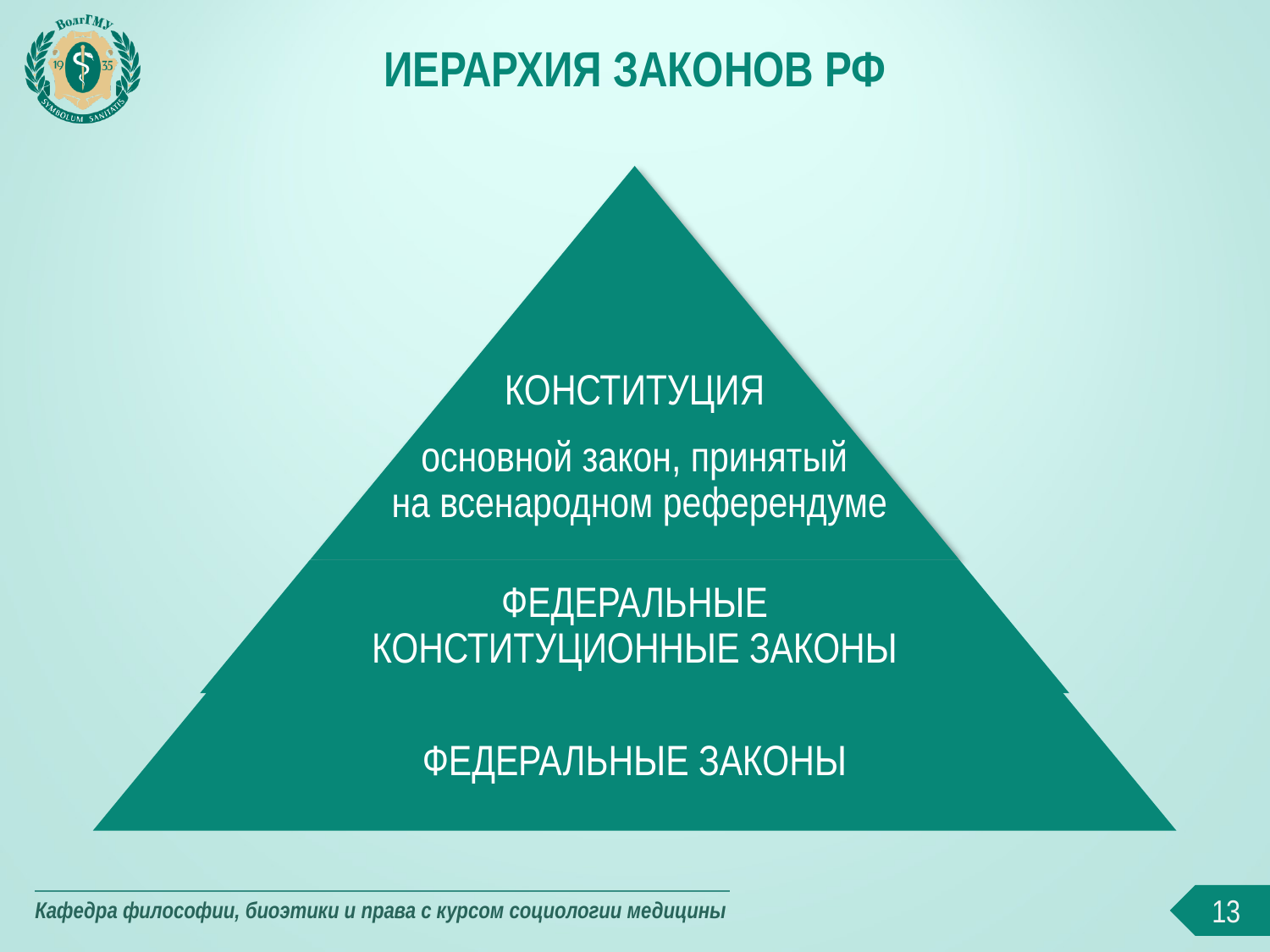

# Иерархия законов РФ

КОНСТИТУЦИЯ
основной закон, принятый
 на всенародном референдуме

ФЕДЕРАЛЬНЫЕ КОНСТИТУЦИОННЫЕ ЗАКОНЫ
ФЕДЕРАЛЬНЫЕ ЗАКОНЫ
13